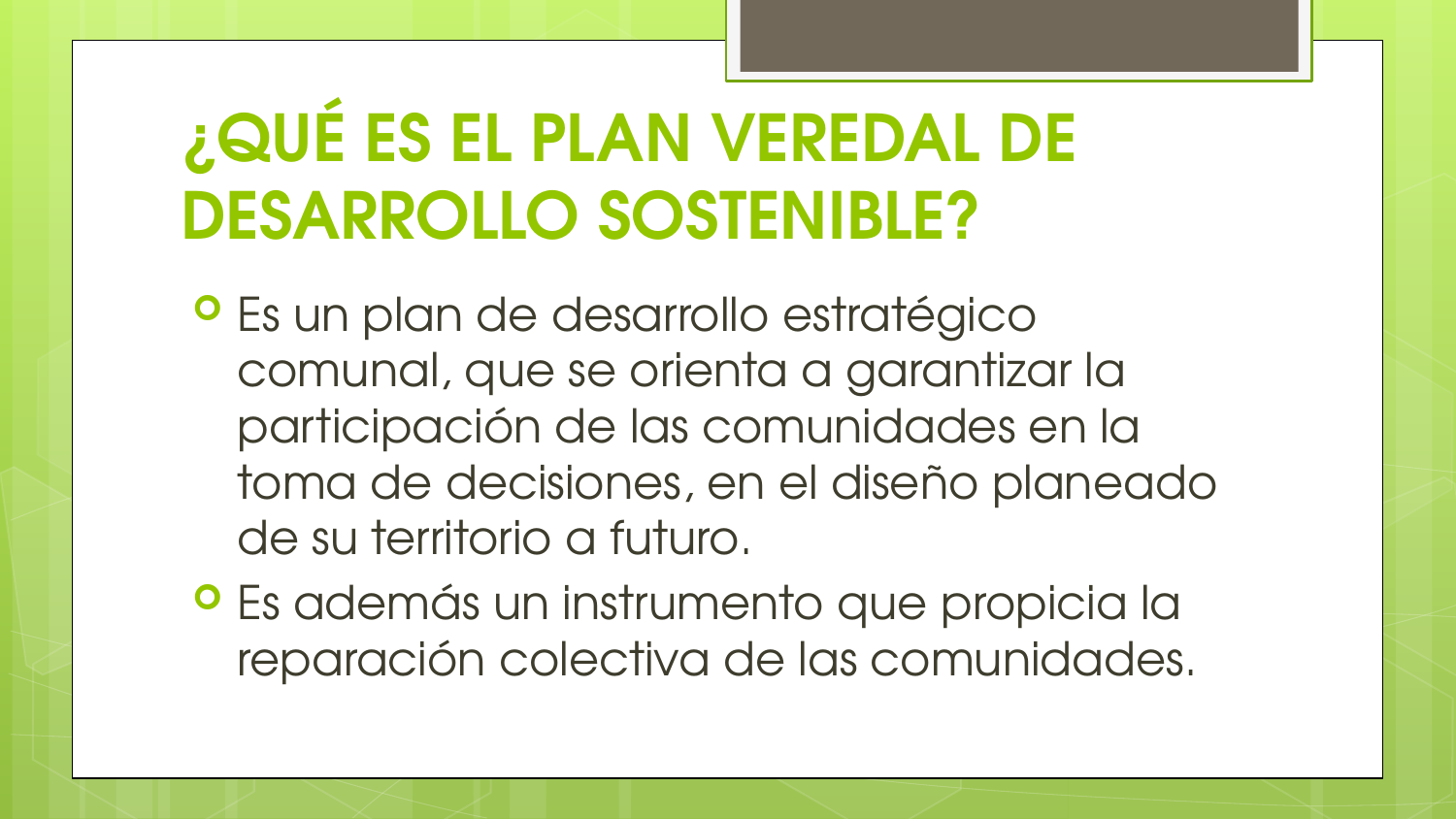

# ¿QUÉ ES EL PLAN VEREDAL DE DESARROLLO SOSTENIBLE?
Es un plan de desarrollo estratégico comunal, que se orienta a garantizar la participación de las comunidades en la toma de decisiones, en el diseño planeado de su territorio a futuro.
Es además un instrumento que propicia la reparación colectiva de las comunidades.